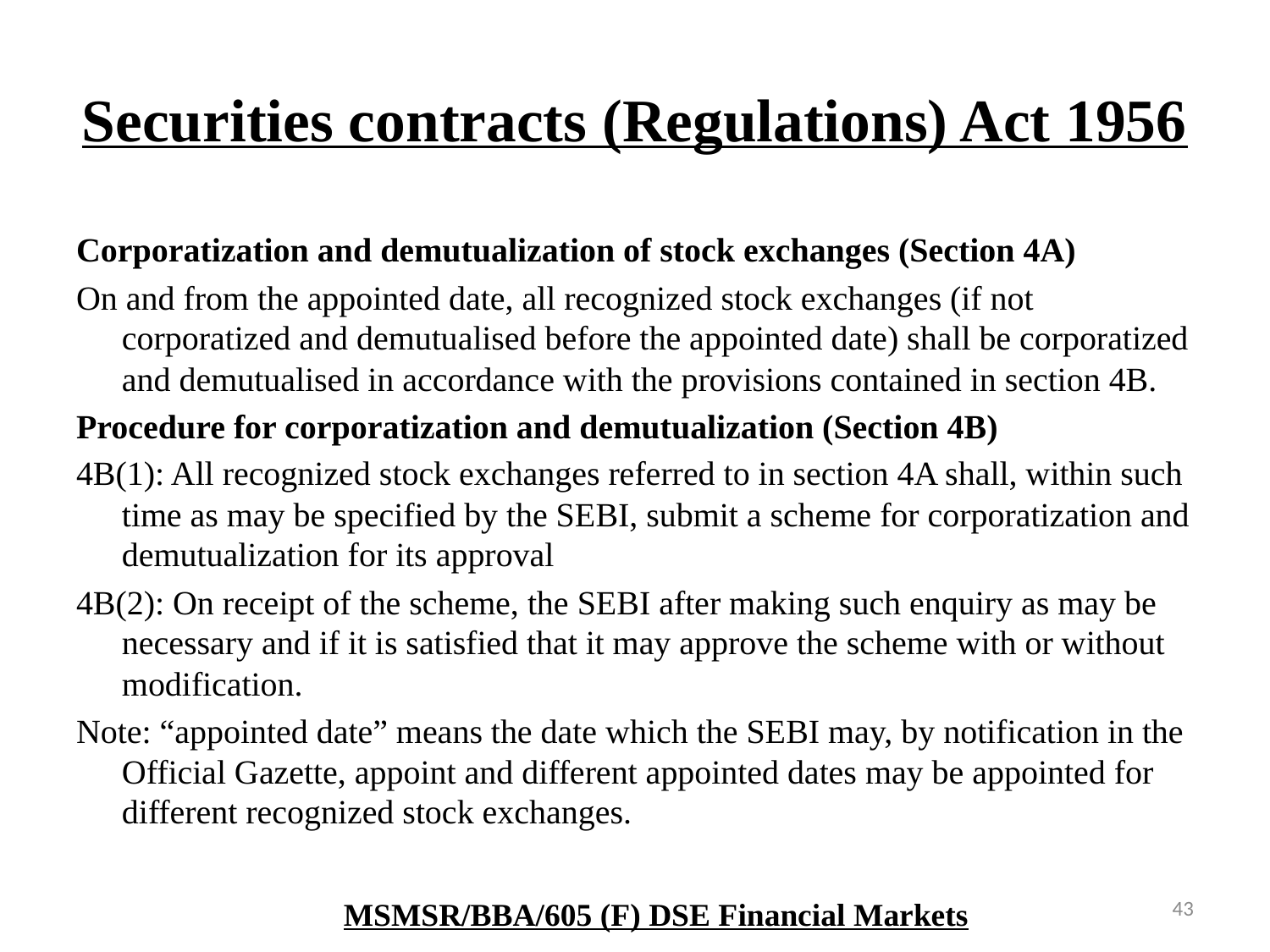

# Securities contracts (Regulations) Act 1956
Corporatization and demutualization of stock exchanges (Section 4A)
On and from the appointed date, all recognized stock exchanges (if not corporatized and demutualised before the appointed date) shall be corporatized and demutualised in accordance with the provisions contained in section 4B.
Procedure for corporatization and demutualization (Section 4B)
4B(1): All recognized stock exchanges referred to in section 4A shall, within such time as may be specified by the SEBI, submit a scheme for corporatization and demutualization for its approval
4B(2): On receipt of the scheme, the SEBI after making such enquiry as may be necessary and if it is satisfied that it may approve the scheme with or without modification.
Note: “appointed date” means the date which the SEBI may, by notification in the Official Gazette, appoint and different appointed dates may be appointed for different recognized stock exchanges.

43
MSMSR/BBA/605 (F) DSE Financial Markets